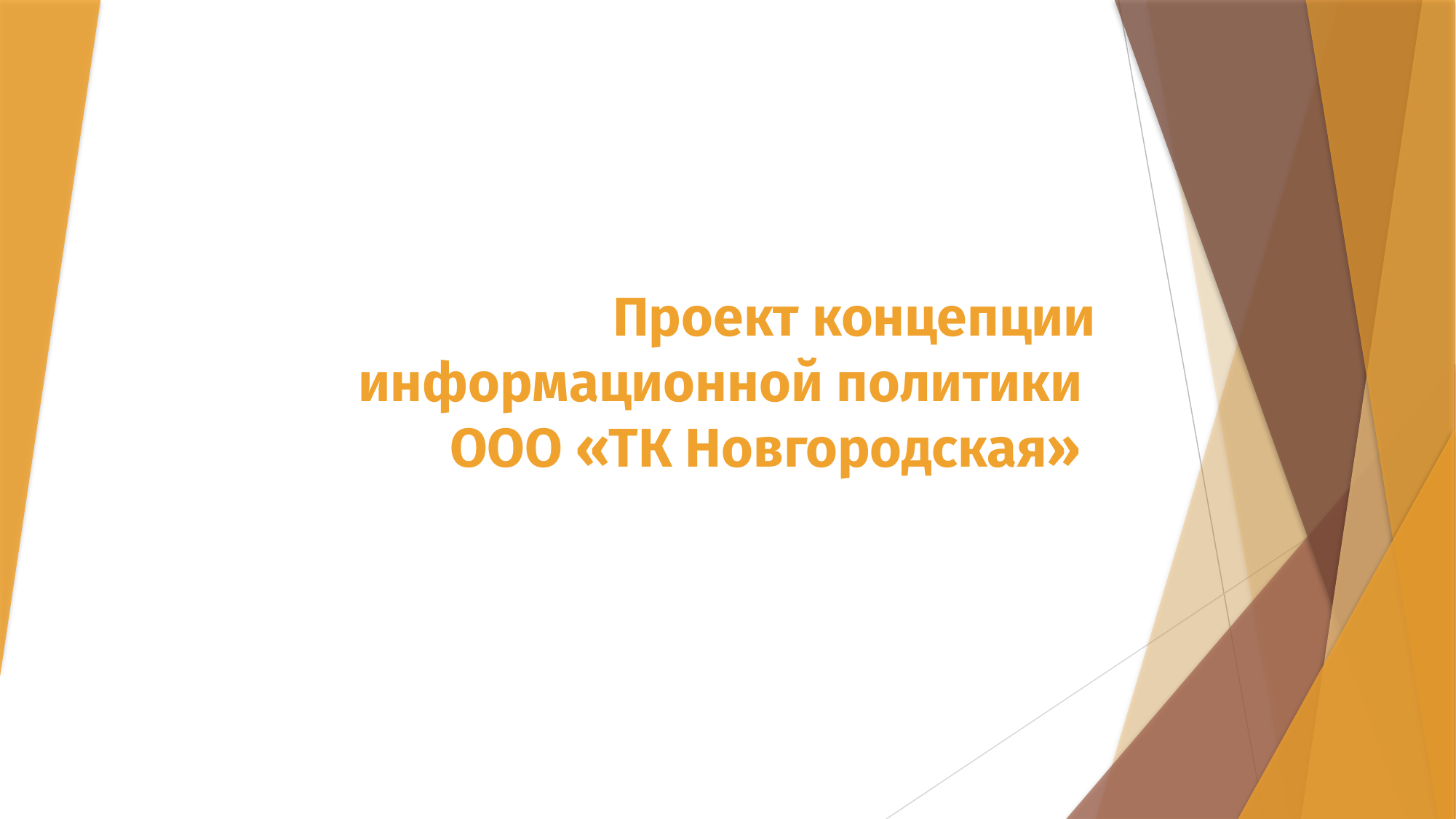

# Проект концепции информационной политики ООО «ТК Новгородская»